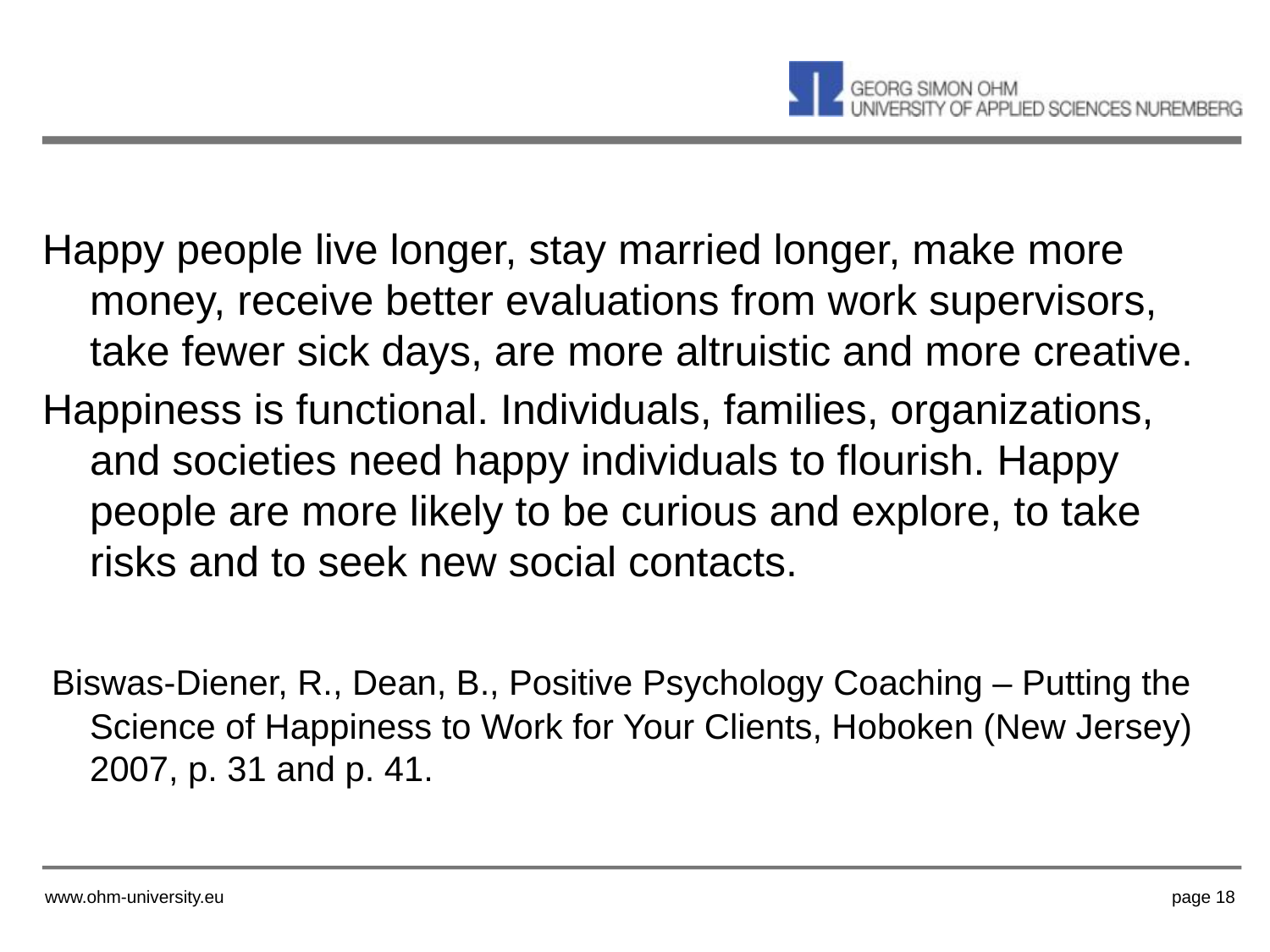

Happy people live longer, stay married longer, make more money, receive better evaluations from work supervisors, take fewer sick days, are more altruistic and more creative.
Happiness is functional. Individuals, families, organizations, and societies need happy individuals to flourish. Happy people are more likely to be curious and explore, to take risks and to seek new social contacts.

 Biswas-Diener, R., Dean, B., Positive Psychology Coaching – Putting the Science of Happiness to Work for Your Clients, Hoboken (New Jersey) 2007, p. 31 and p. 41.

www.ohm-university.eu
page 18